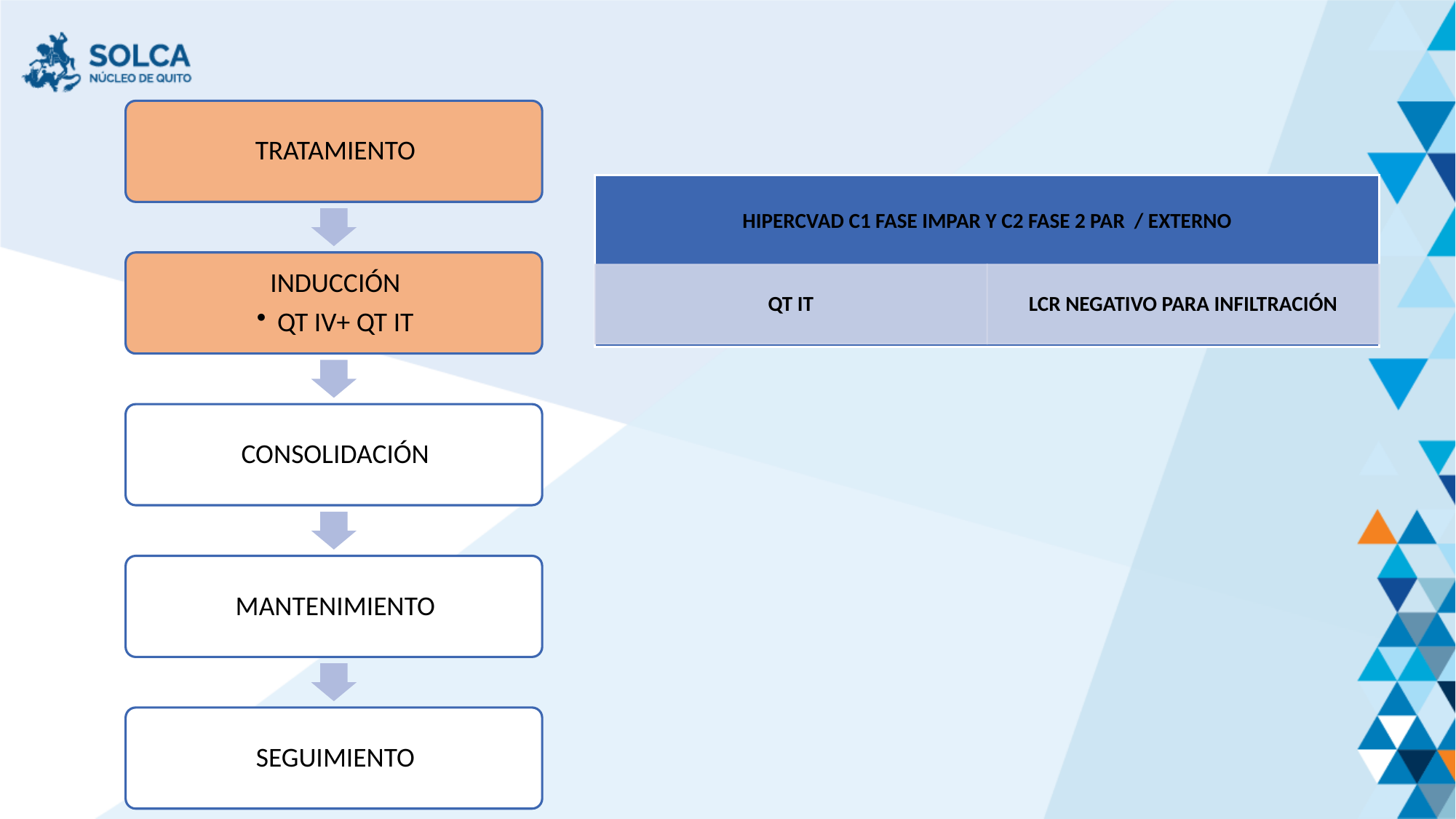

TRATAMIENTO

INDUCCIÓN
QT IV+ QT IT

CONSOLIDACIÓN

MANTENIMIENTO

SEGUIMIENTO
HIPERCVAD C1 FASE IMPAR Y C2 FASE 2 PAR  / EXTERNO
QT IT
LCR NEGATIVO PARA INFILTRACIÓN